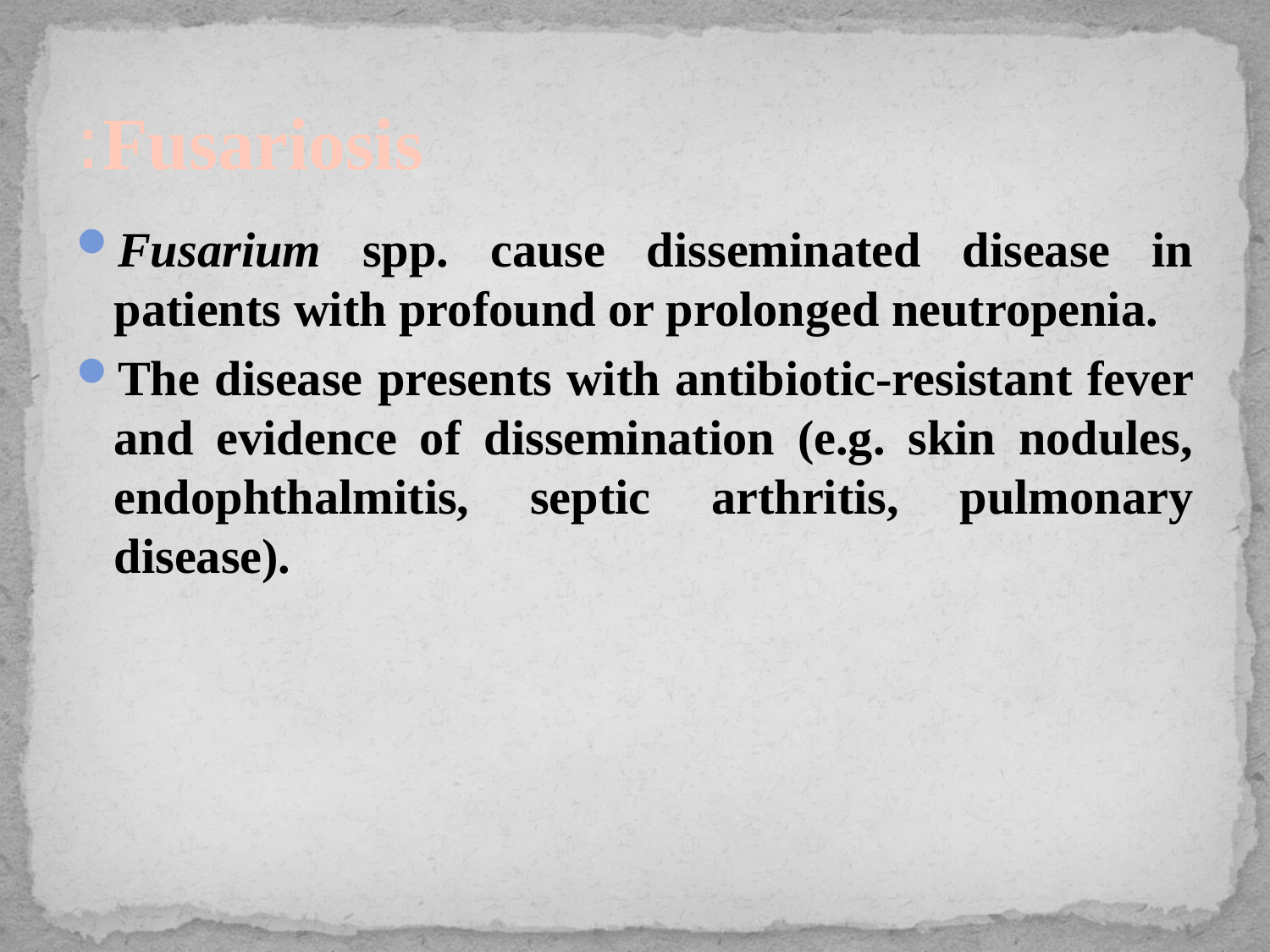

# Fusariosis:
Fusarium spp. cause disseminated disease in patients with profound or prolonged neutropenia.
The disease presents with antibiotic-resistant fever and evidence of dissemination (e.g. skin nodules, endophthalmitis, septic arthritis, pulmonary disease).